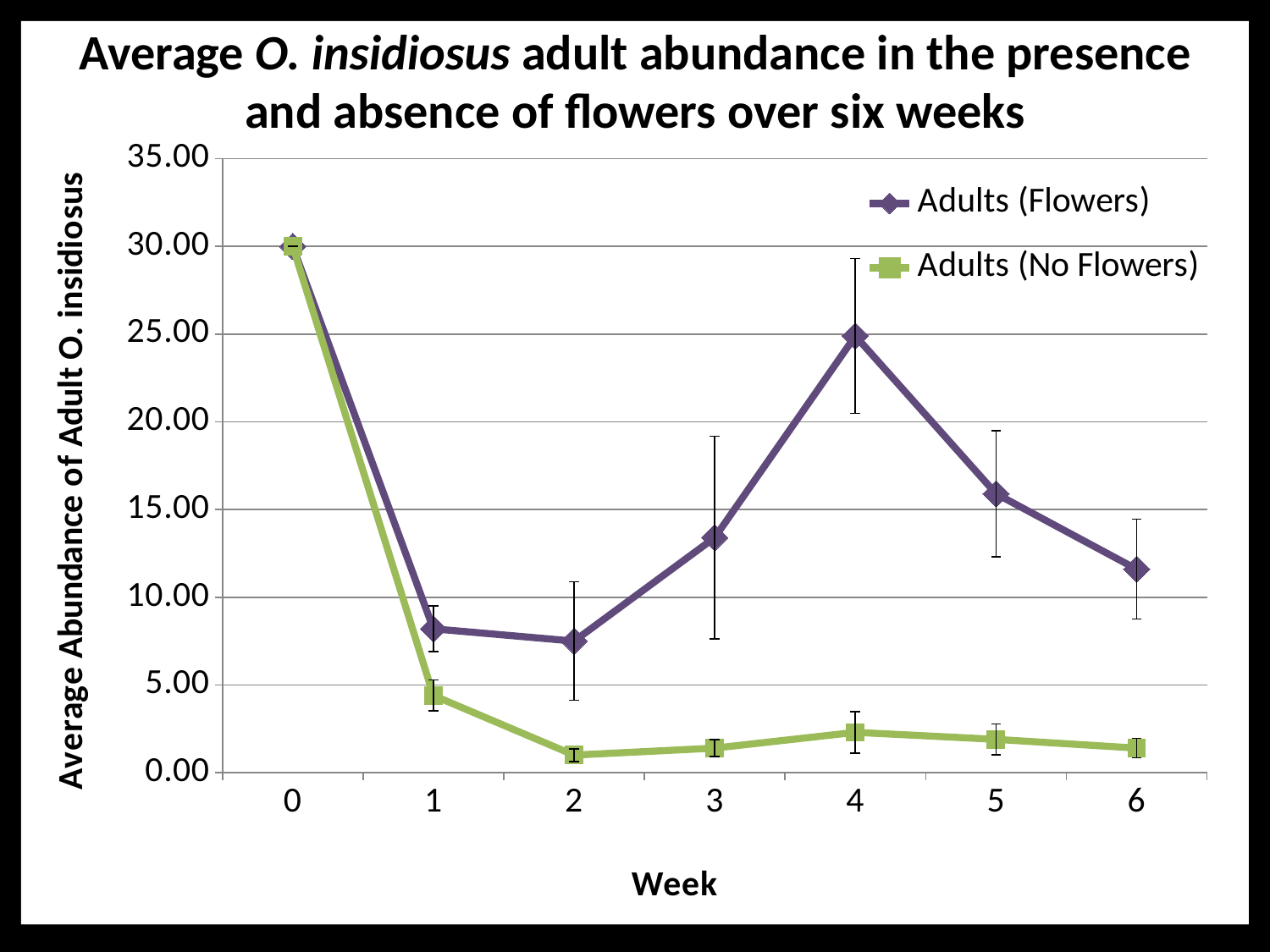

# Average O. insidiosus adult abundance in the presence and absence of flowers over six weeks

### Chart

| Category |  |  |
|---|---|---|
| 0 | 30.0 | 30.0 |
| 1 | 8.200000000000001 | 4.4 |
| 2 | 7.5 | 1.0 |
| 3 | 13.4 | 1.4 |
| 4 | 24.9 | 2.3 |
| 5 | 15.9 | 1.9 |
| 6 | 11.6 | 1.4 |